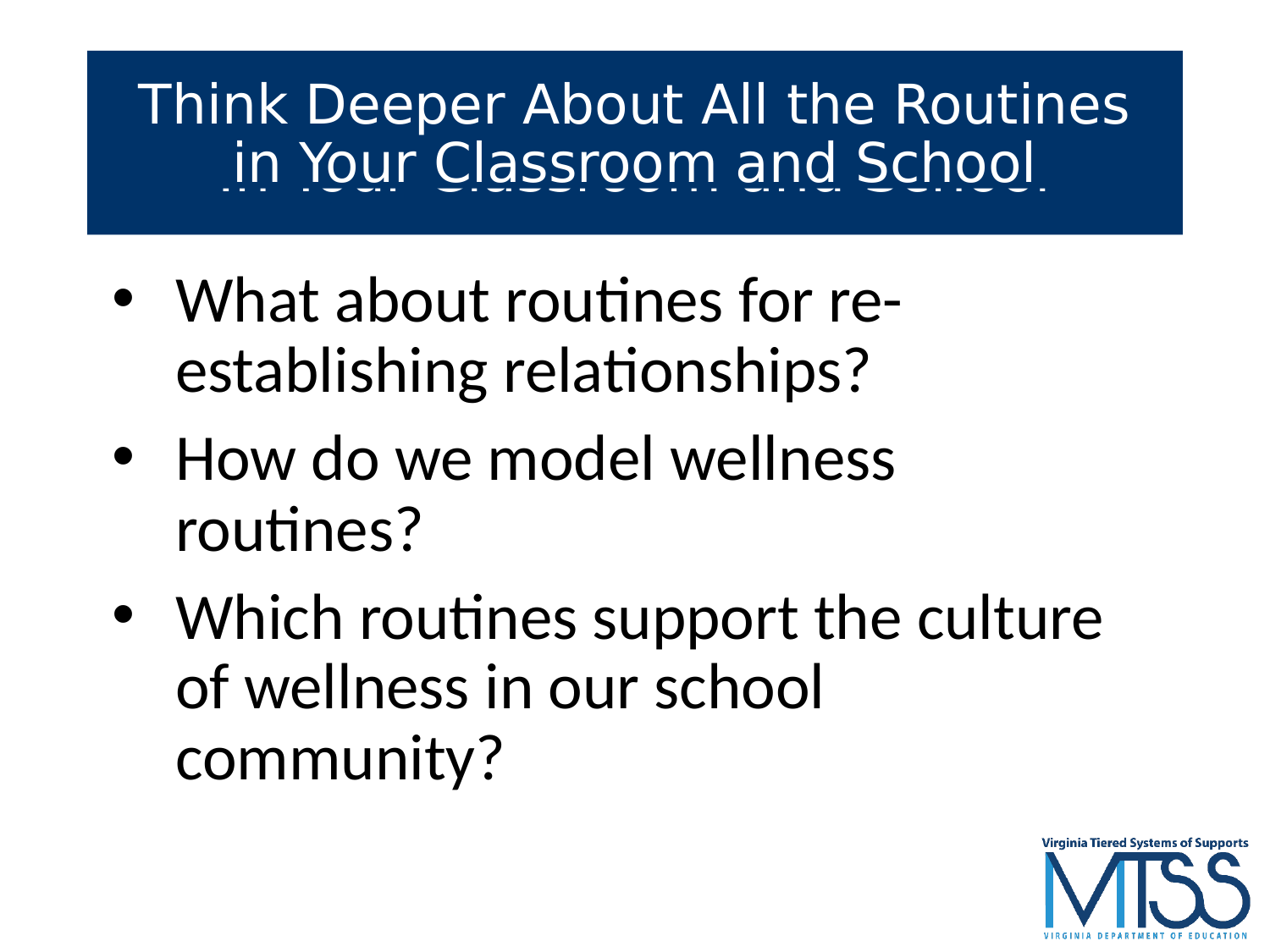

# Think Deeper About All The Routines In Your Classroom and School
Think Deeper About All the Routines in Your Classroom and School
What about routines for re-establishing relationships?
How do we model wellness routines?
Which routines support the culture of wellness in our school community?